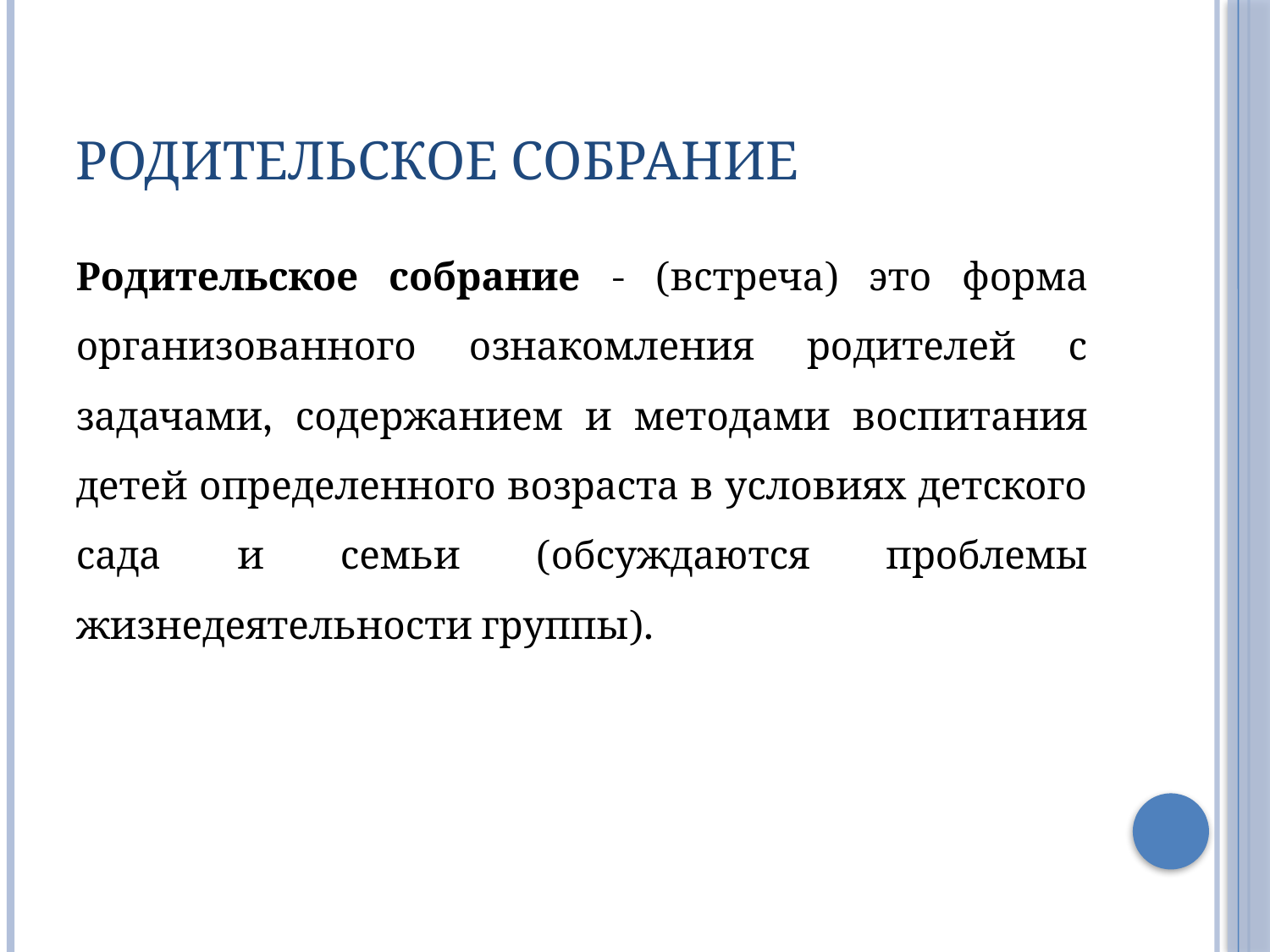

# Родительское собрание
Родительское собрание - (встреча) это форма организованного ознакомления родителей с задачами, содержанием и методами воспитания детей определенного возраста в условиях детского сада и семьи (обсуждаются проблемы жизнедеятельности группы).